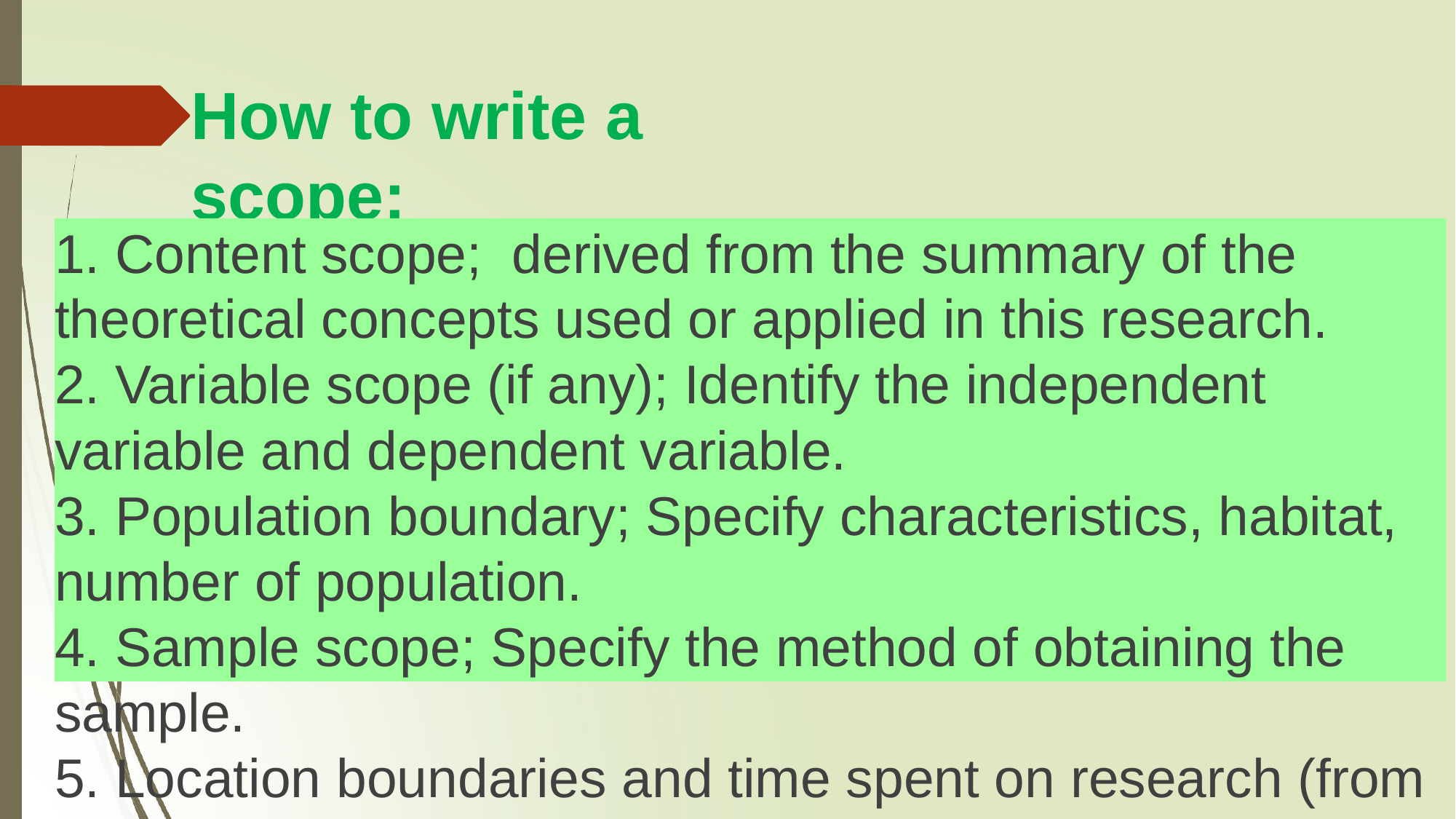

# How to write a scope;
1. Content scope;  derived from the summary of the theoretical concepts used or applied in this research.
2. Variable scope (if any); Identify the independent variable and dependent variable.
3. Population boundary; Specify characteristics, habitat, number of population.
4. Sample scope; Specify the method of obtaining the sample.
5. Location boundaries and time spent on research (from approval until expected completion)